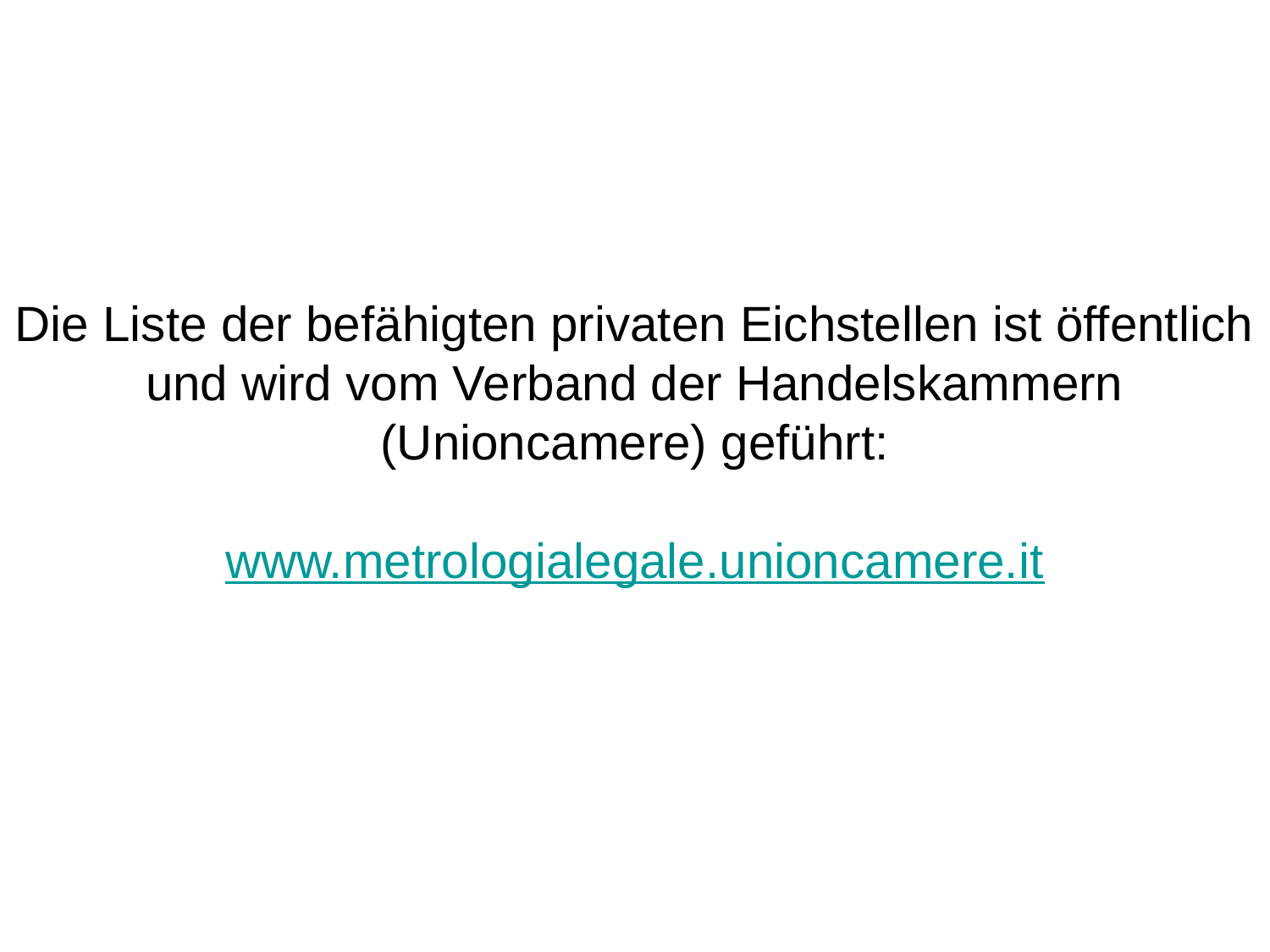

Die Liste der befähigten privaten Eichstellen ist öffentlich und wird vom Verband der Handelskammern (Unioncamere) geführt:

www.metrologialegale.unioncamere.it